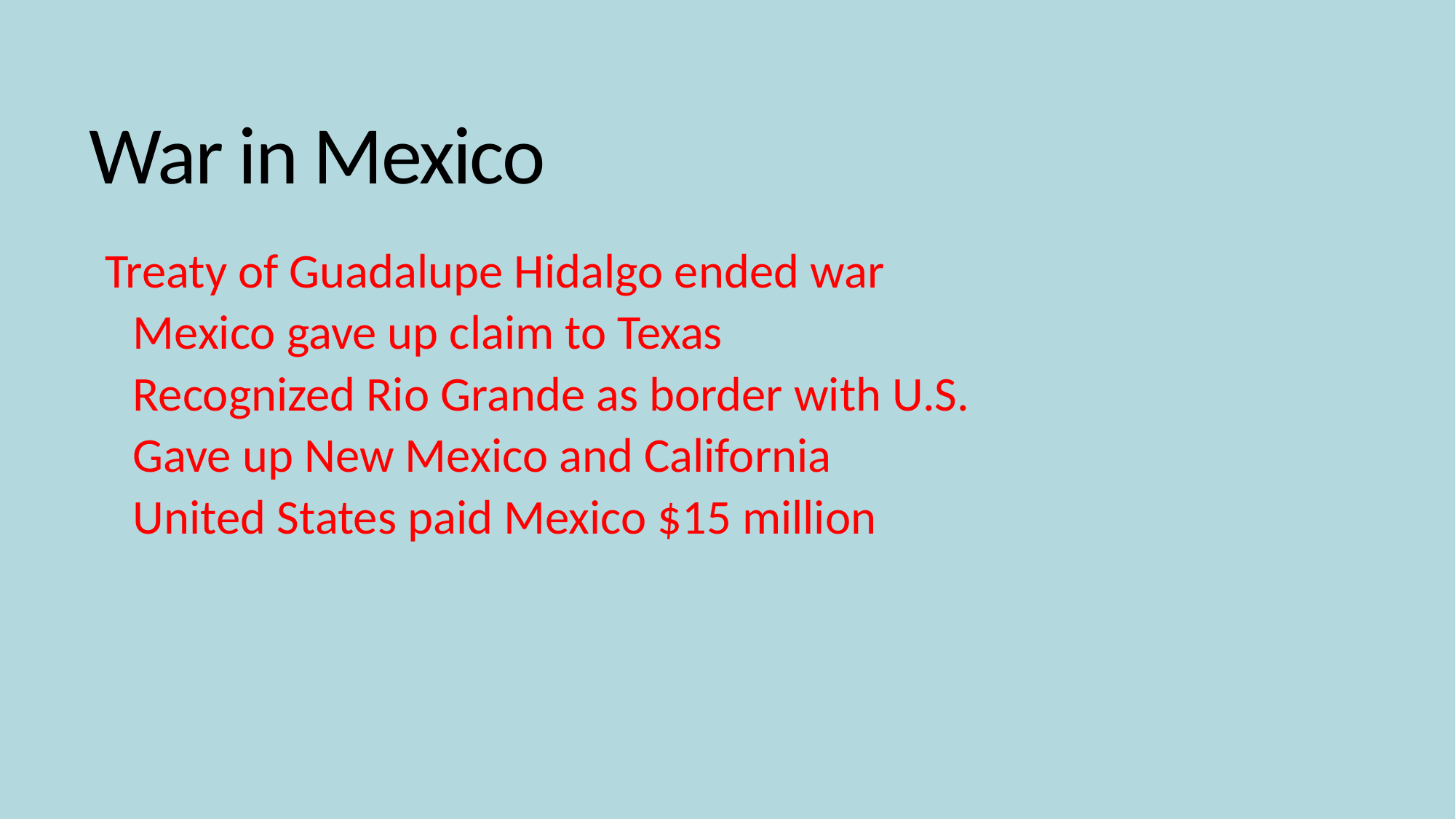

# War in Mexico
Treaty of Guadalupe Hidalgo ended war
Mexico gave up claim to Texas
Recognized Rio Grande as border with U.S.
Gave up New Mexico and California
United States paid Mexico $15 million